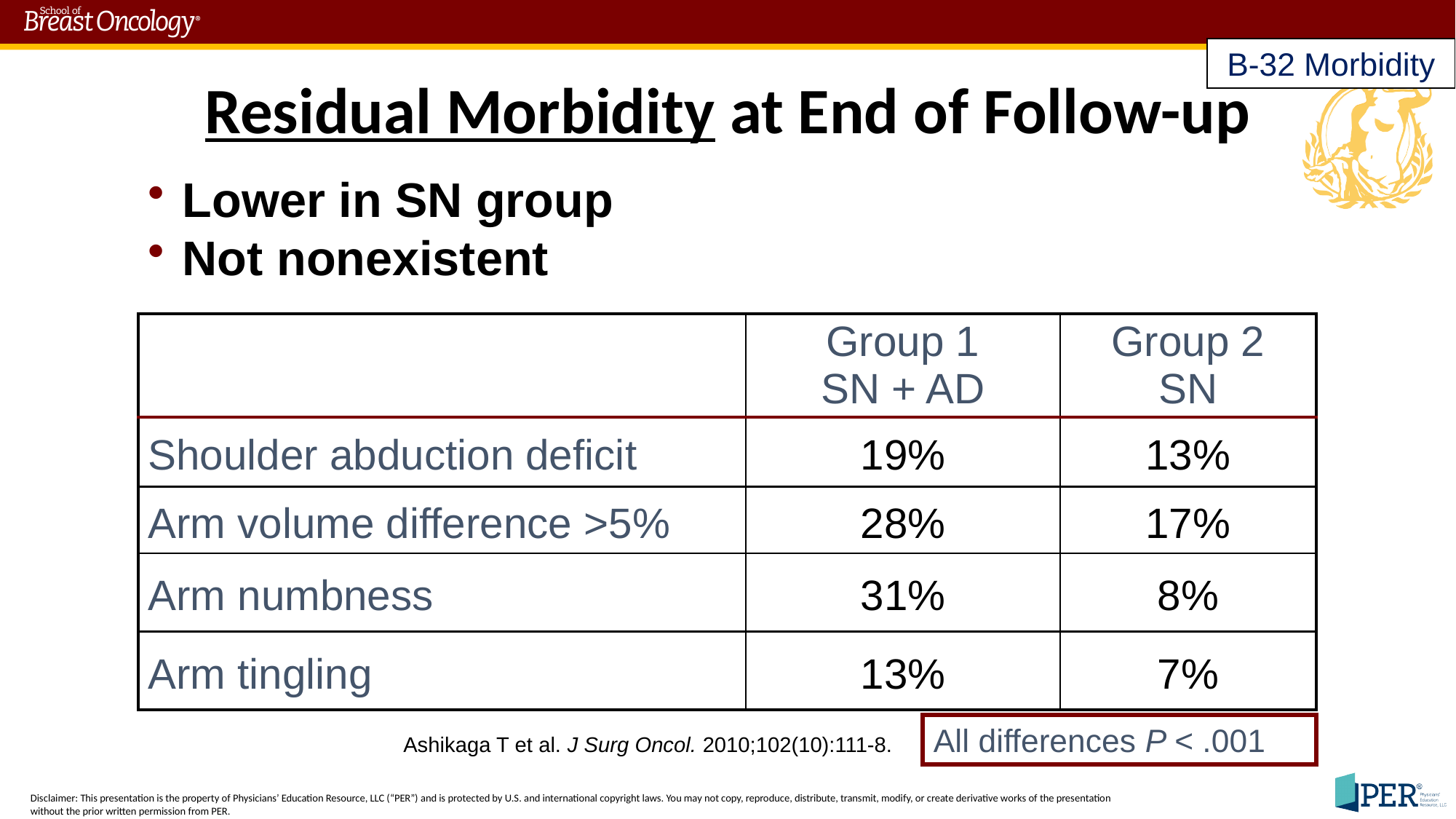

B-32 Morbidity
Residual Morbidity at End of Follow-up
Lower in SN group
Not nonexistent
|  | Group 1 SN + AD | Group 2 SN |
| --- | --- | --- |
| Shoulder abduction deficit | 19% | 13% |
| Arm volume difference >5% | 28% | 17% |
| Arm numbness | 31% | 8% |
| Arm tingling | 13% | 7% |
All differences P < .001
Ashikaga T et al. J Surg Oncol. 2010;102(10):111-8.